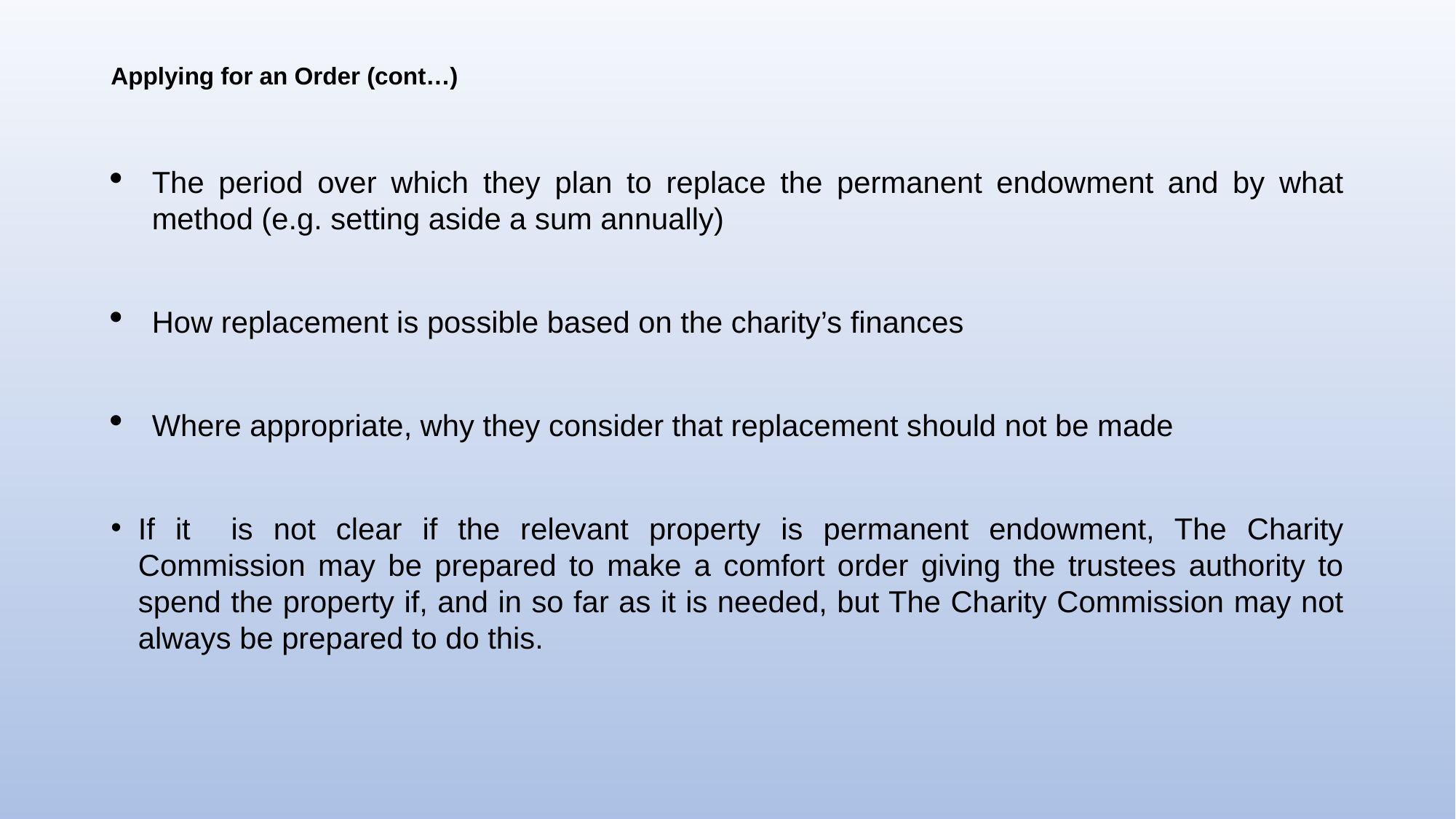

# Applying for an Order (cont…)
The period over which they plan to replace the permanent endowment and by what method (e.g. setting aside a sum annually)

How replacement is possible based on the charity’s finances

Where appropriate, why they consider that replacement should not be made

If it  is not clear if the relevant property is permanent endowment, The Charity Commission may be prepared to make a comfort order giving the trustees authority to spend the property if, and in so far as it is needed, but The Charity Commission may not always be prepared to do this.